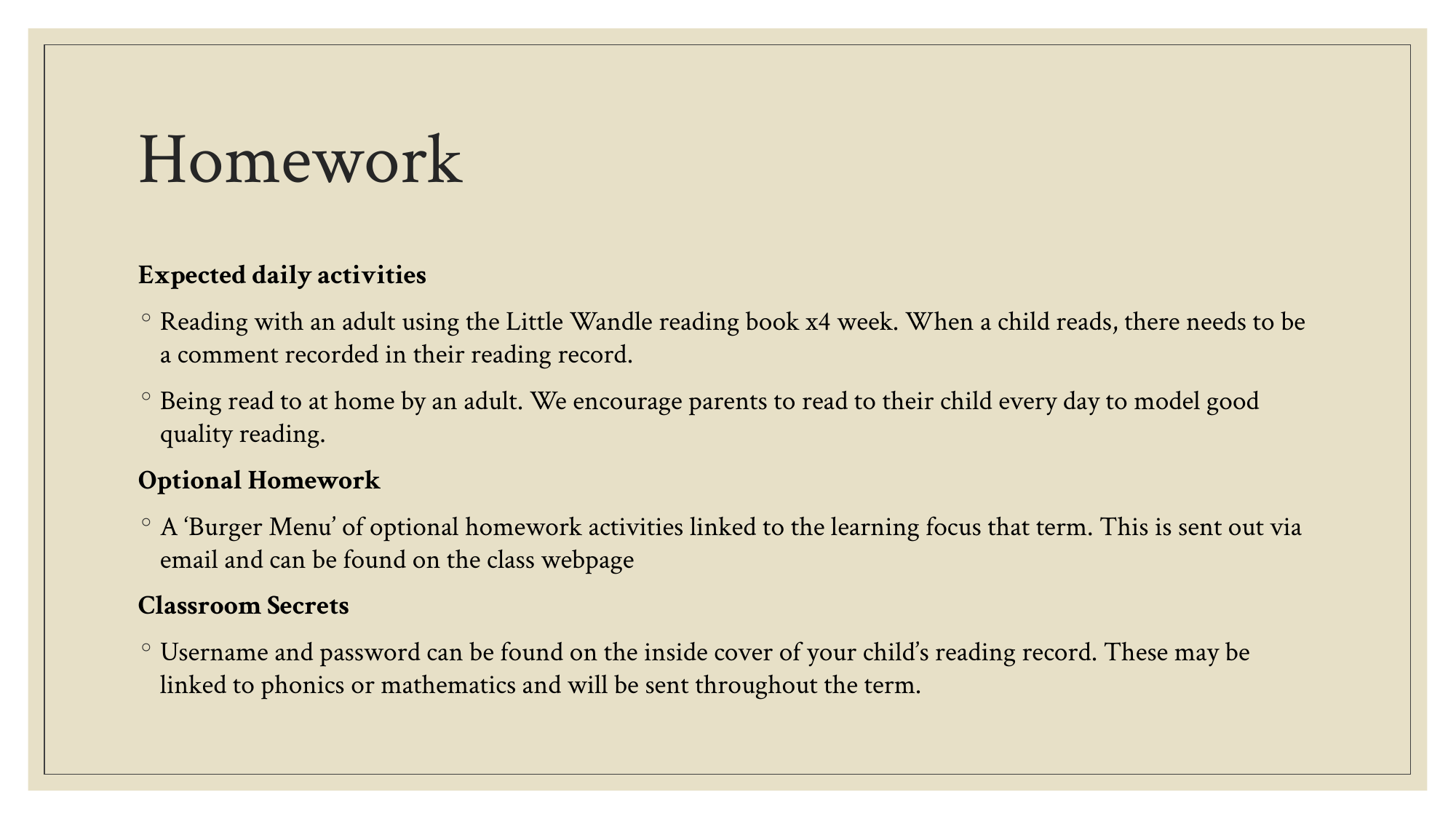

# Homework
Expected daily activities
Reading with an adult using the Little Wandle reading book x4 week. When a child reads, there needs to be a comment recorded in their reading record.
Being read to at home by an adult. We encourage parents to read to their child every day to model good quality reading.
Optional Homework
A ‘Burger Menu’ of optional homework activities linked to the learning focus that term. This is sent out via email and can be found on the class webpage
Classroom Secrets
Username and password can be found on the inside cover of your child’s reading record. These may be linked to phonics or mathematics and will be sent throughout the term.